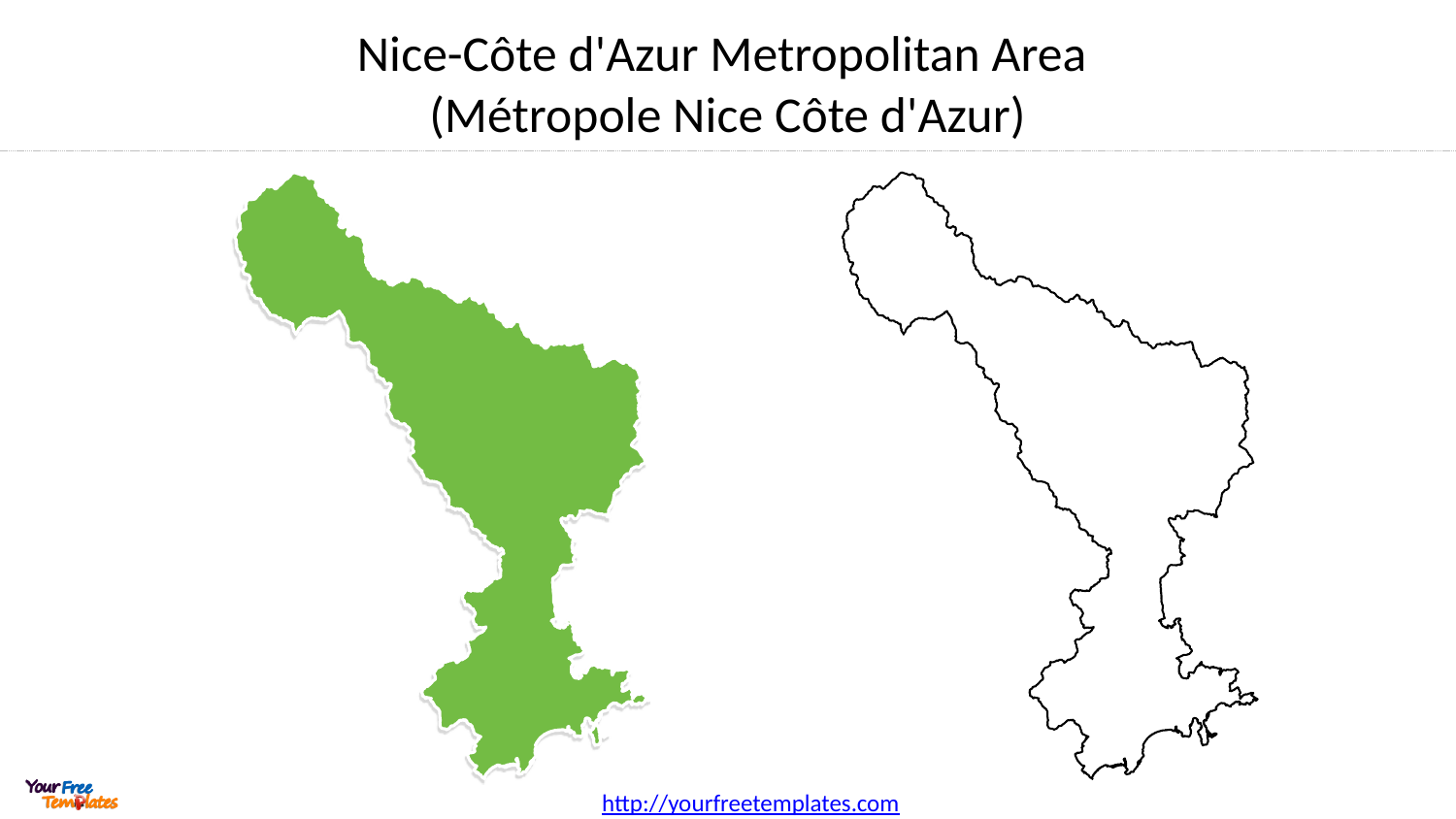

# Nice-Côte d'Azur Metropolitan Area (Métropole Nice Côte d'Azur)